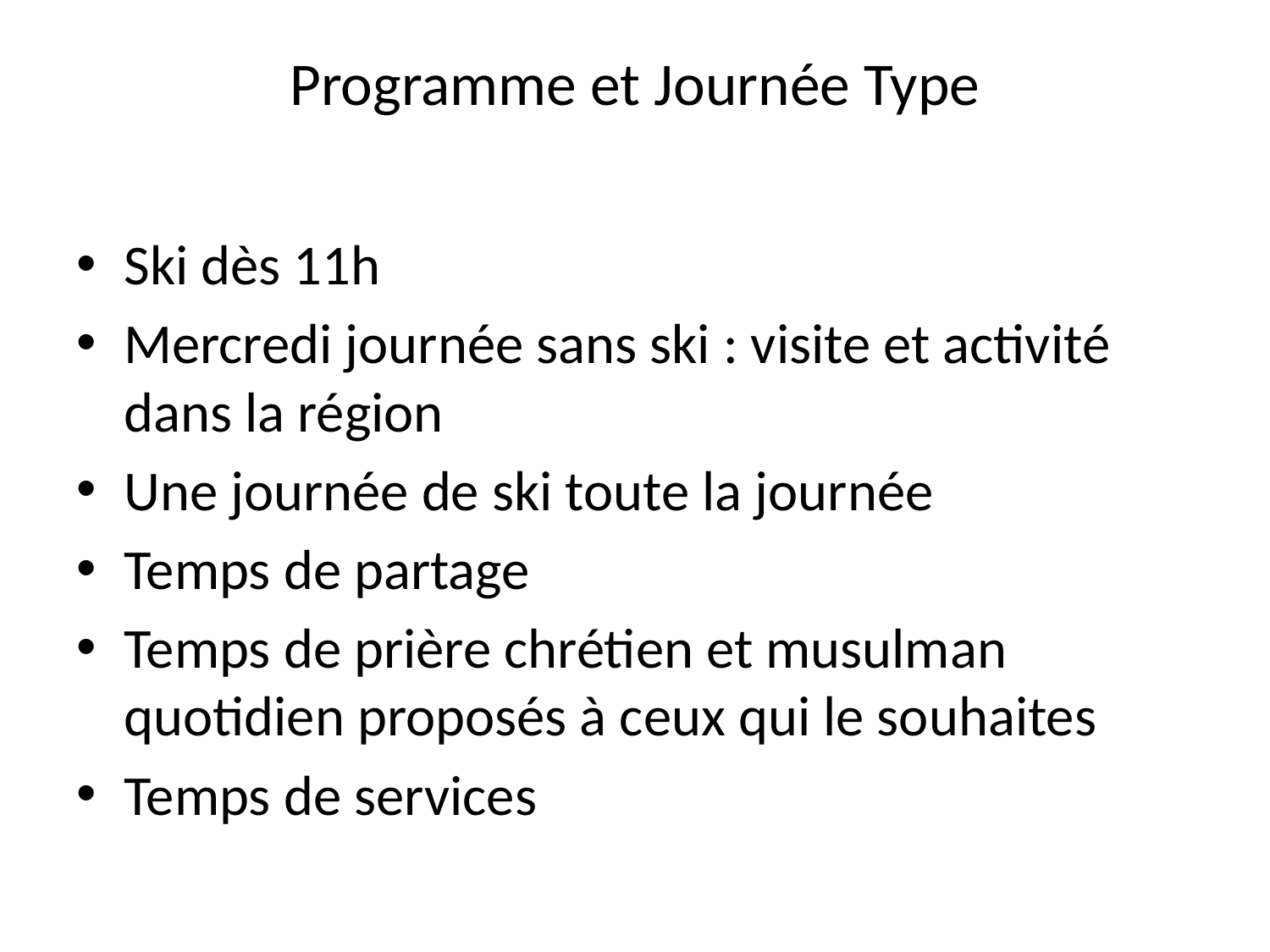

# Programme et Journée Type
Ski dès 11h
Mercredi journée sans ski : visite et activité dans la région
Une journée de ski toute la journée
Temps de partage
Temps de prière chrétien et musulman quotidien proposés à ceux qui le souhaites
Temps de services